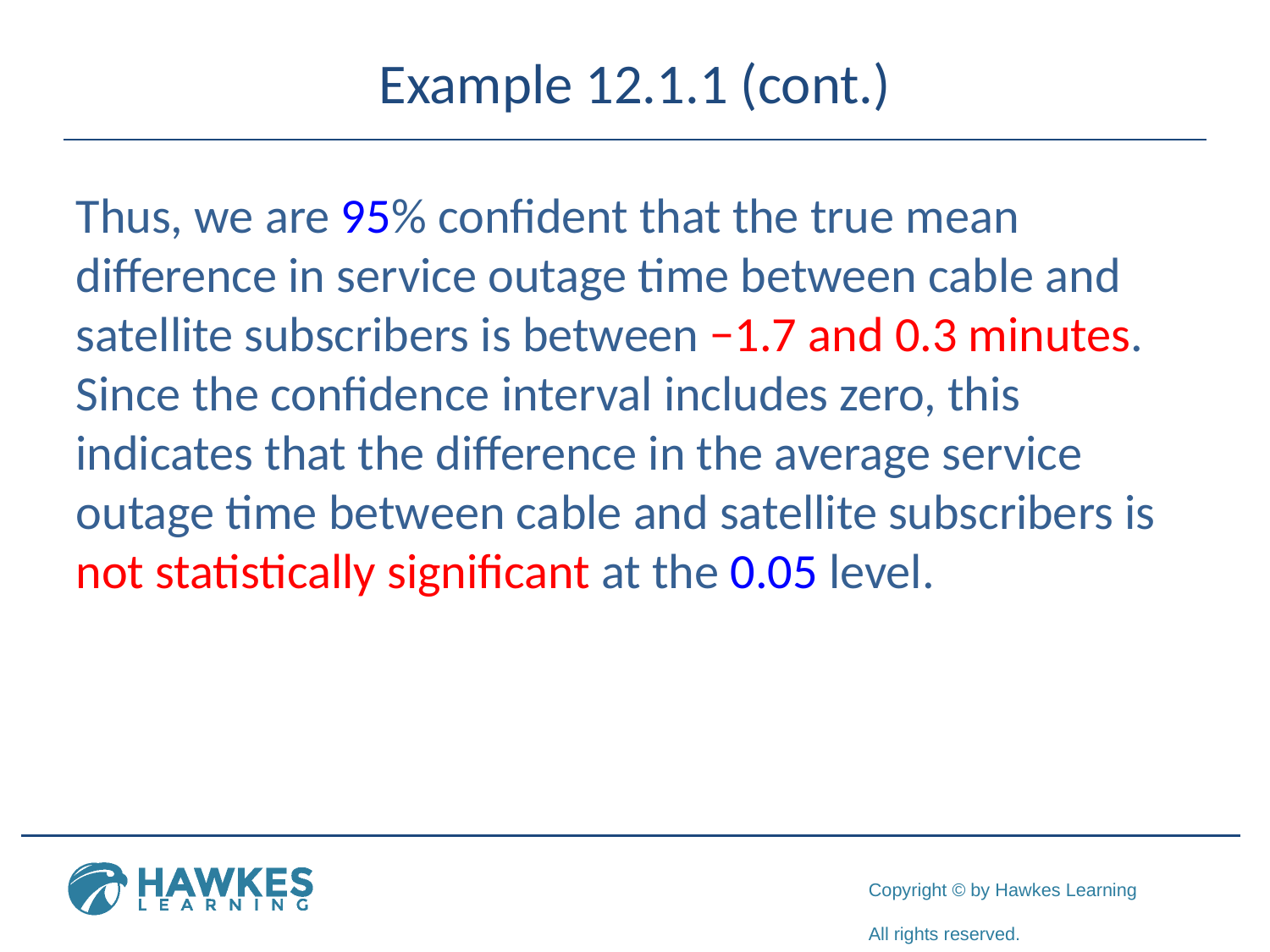

# Example 12.1.1 (cont.)
Thus, we are 95% confident that the true mean difference in service outage time between cable and satellite subscribers is between −1.7 and 0.3 minutes. Since the confidence interval includes zero, this indicates that the difference in the average service outage time between cable and satellite subscribers is not statistically significant at the 0.05 level.